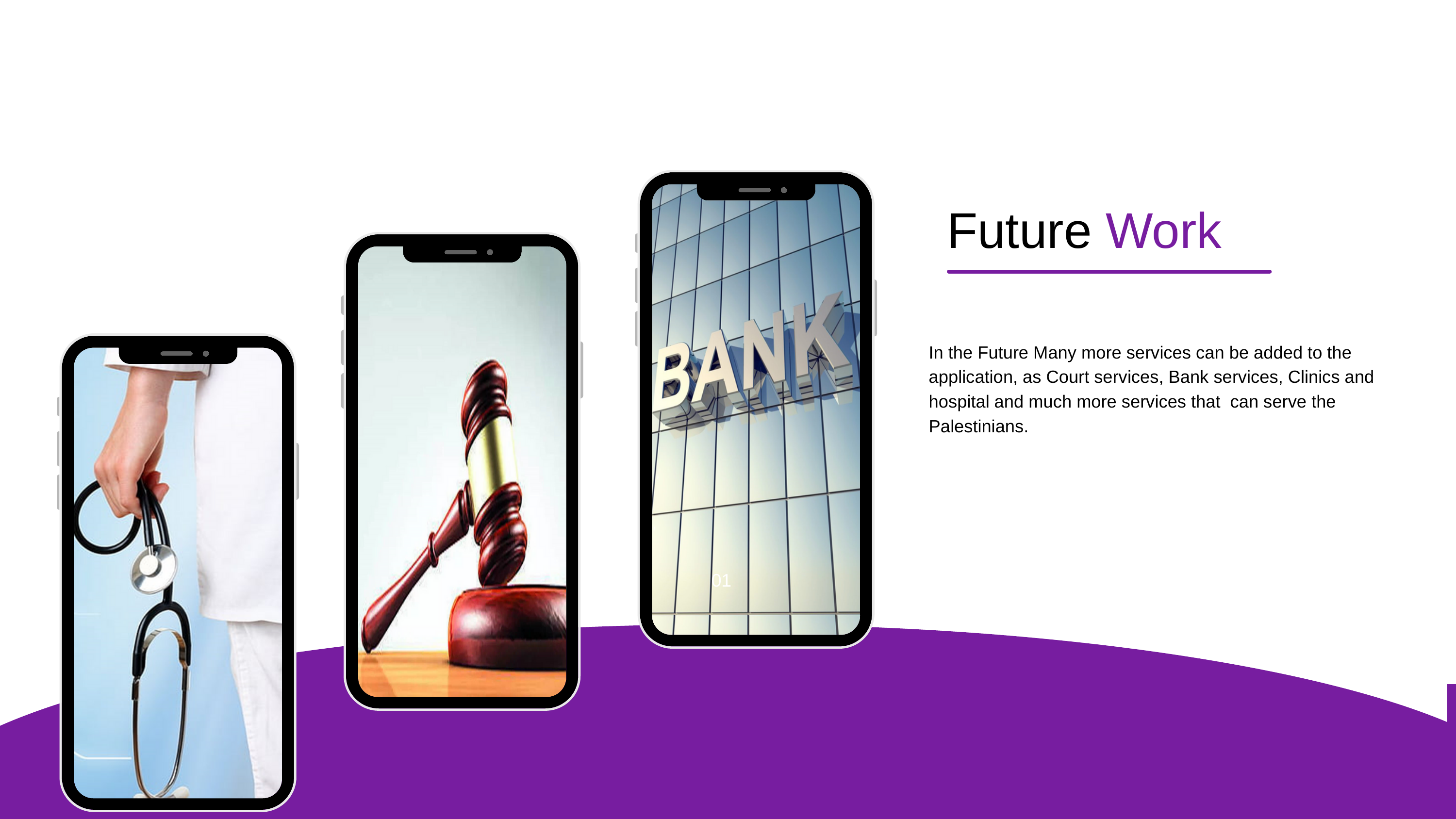

Future Work

In the Future Many more services can be added to the application, as Court services, Bank services, Clinics and hospital and much more services that  can serve the Palestinians.
01
02